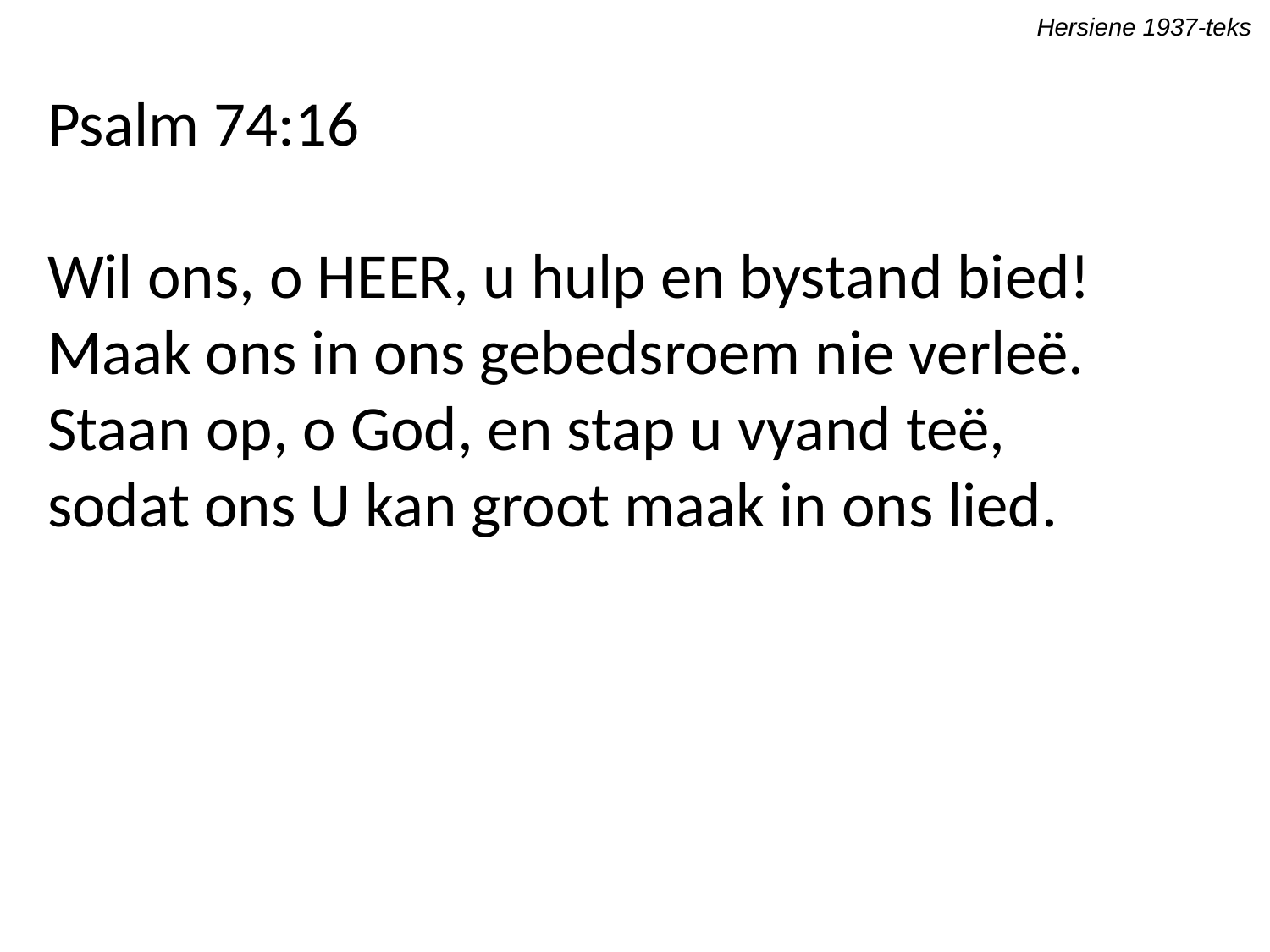

Hersiene 1937-teks
Psalm 74:16

Wil ons, o Heer, u hulp en bystand bied!
Maak ons in ons gebedsroem nie verleë.
Staan op, o God, en stap u vyand teë,
sodat ons U kan groot maak in ons lied.